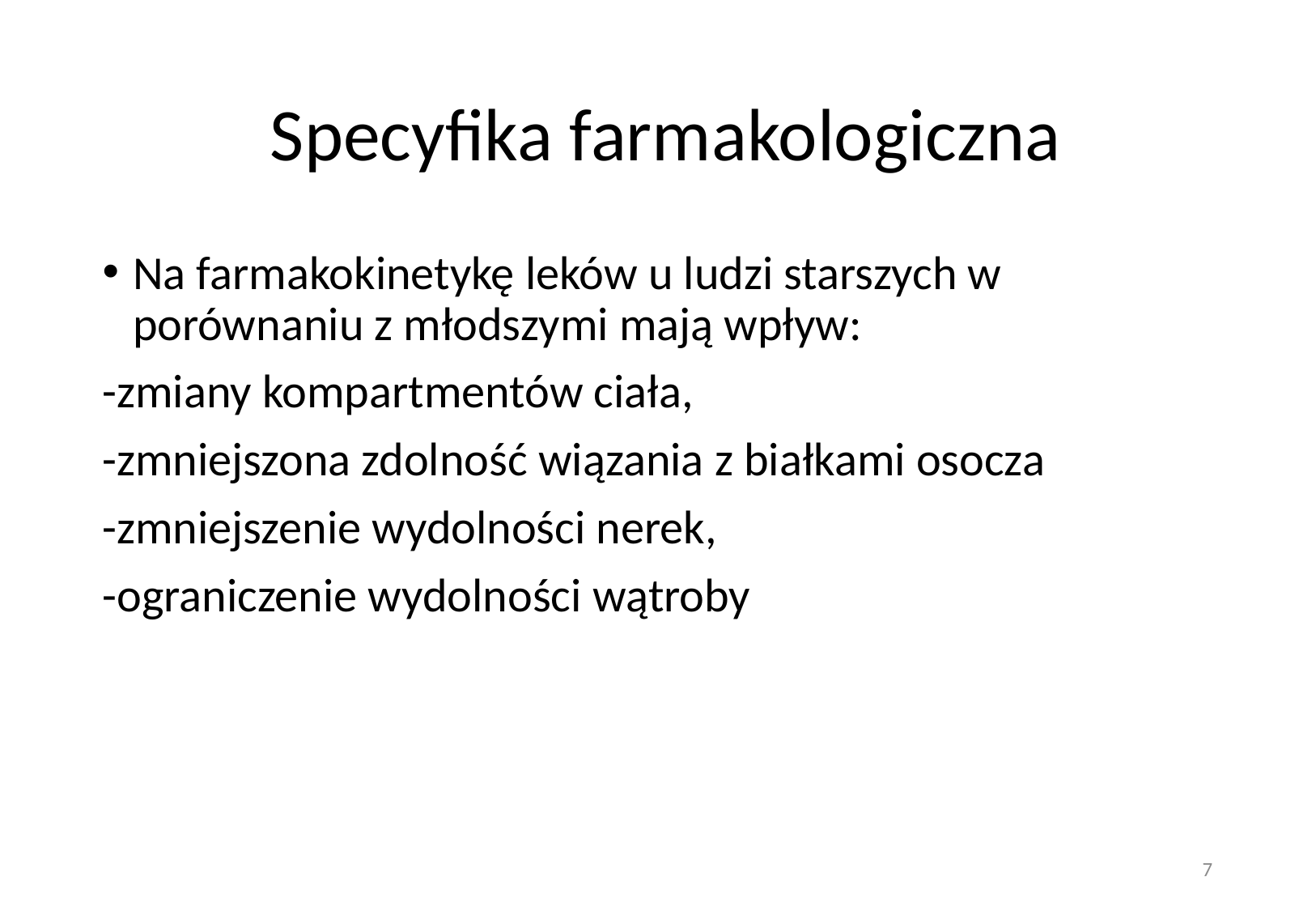

# Specyfika farmakologiczna
Na farmakokinetykę leków u ludzi starszych w porównaniu z młodszymi mają wpływ:
-zmiany kompartmentów ciała,
-zmniejszona zdolność wiązania z białkami osocza
-zmniejszenie wydolności nerek,
-ograniczenie wydolności wątroby
7